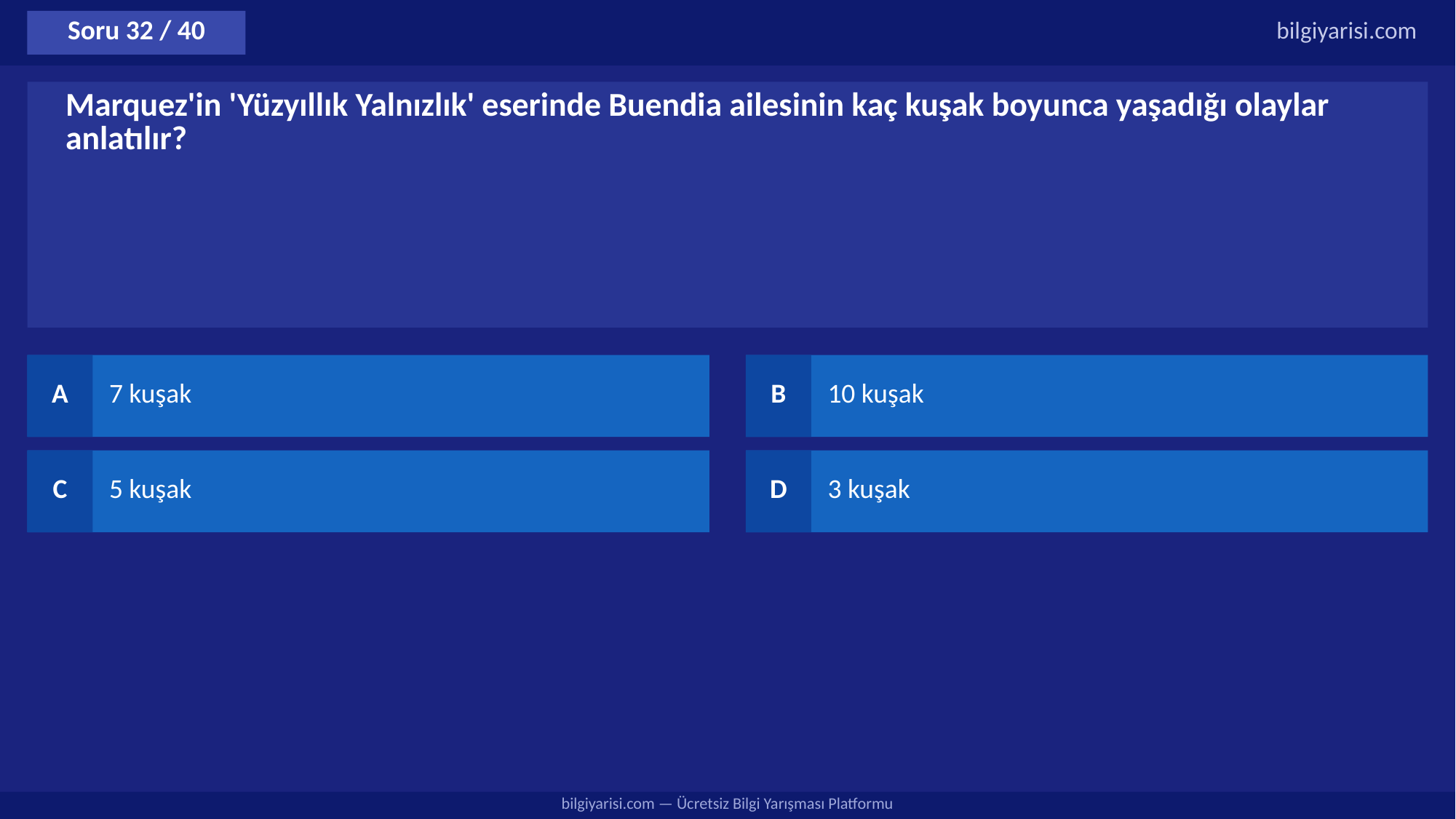

Soru 32 / 40
bilgiyarisi.com

Marquez'in 'Yüzyıllık Yalnızlık' eserinde Buendia ailesinin kaç kuşak boyunca yaşadığı olaylar anlatılır?

A
7 kuşak

B
10 kuşak

C
5 kuşak

D
3 kuşak
bilgiyarisi.com — Ücretsiz Bilgi Yarışması Platformu